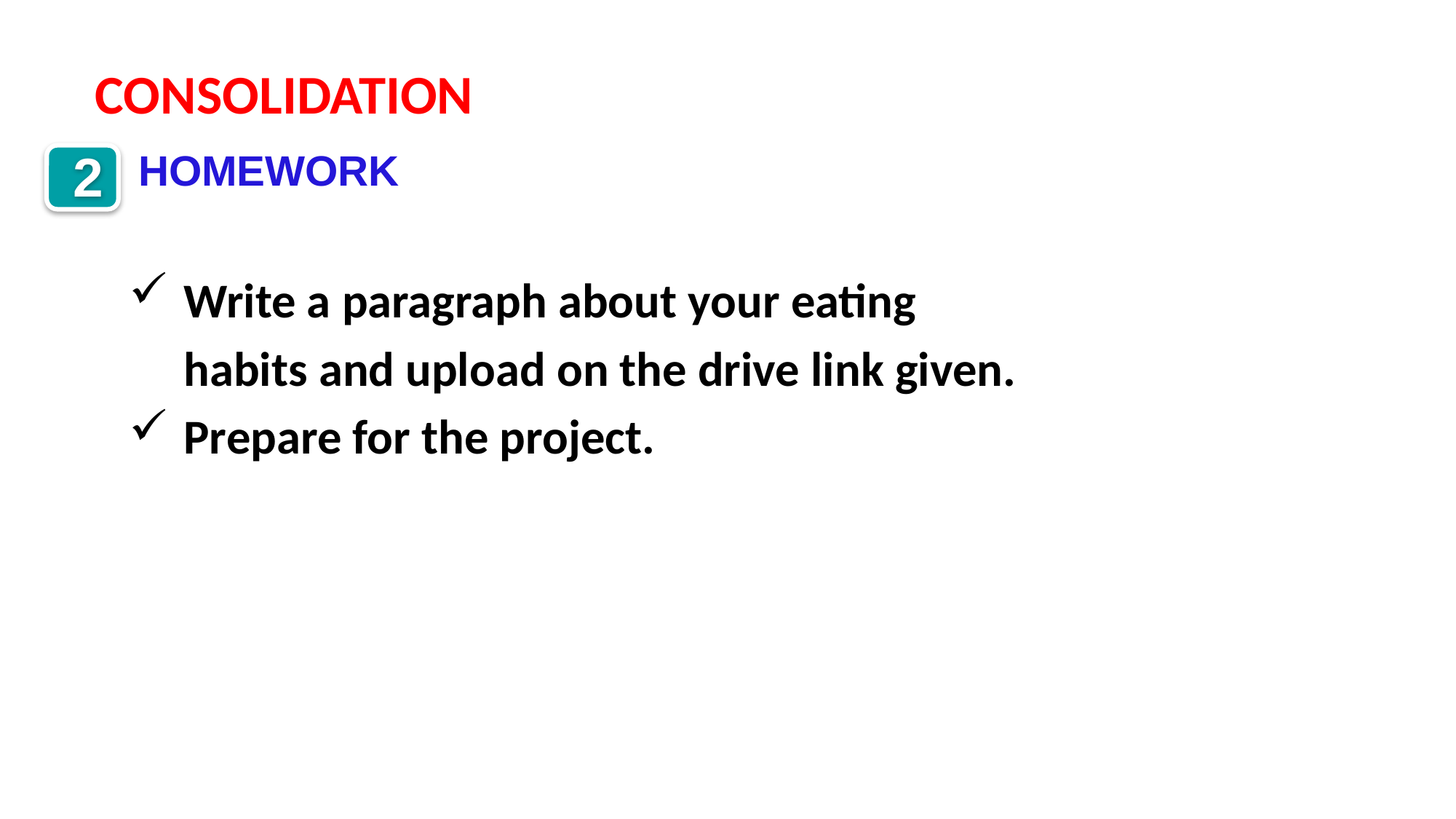

CONSOLIDATION
2

HOMEWORK
Write a paragraph about your eating habits and upload on the drive link given.
Prepare for the project.